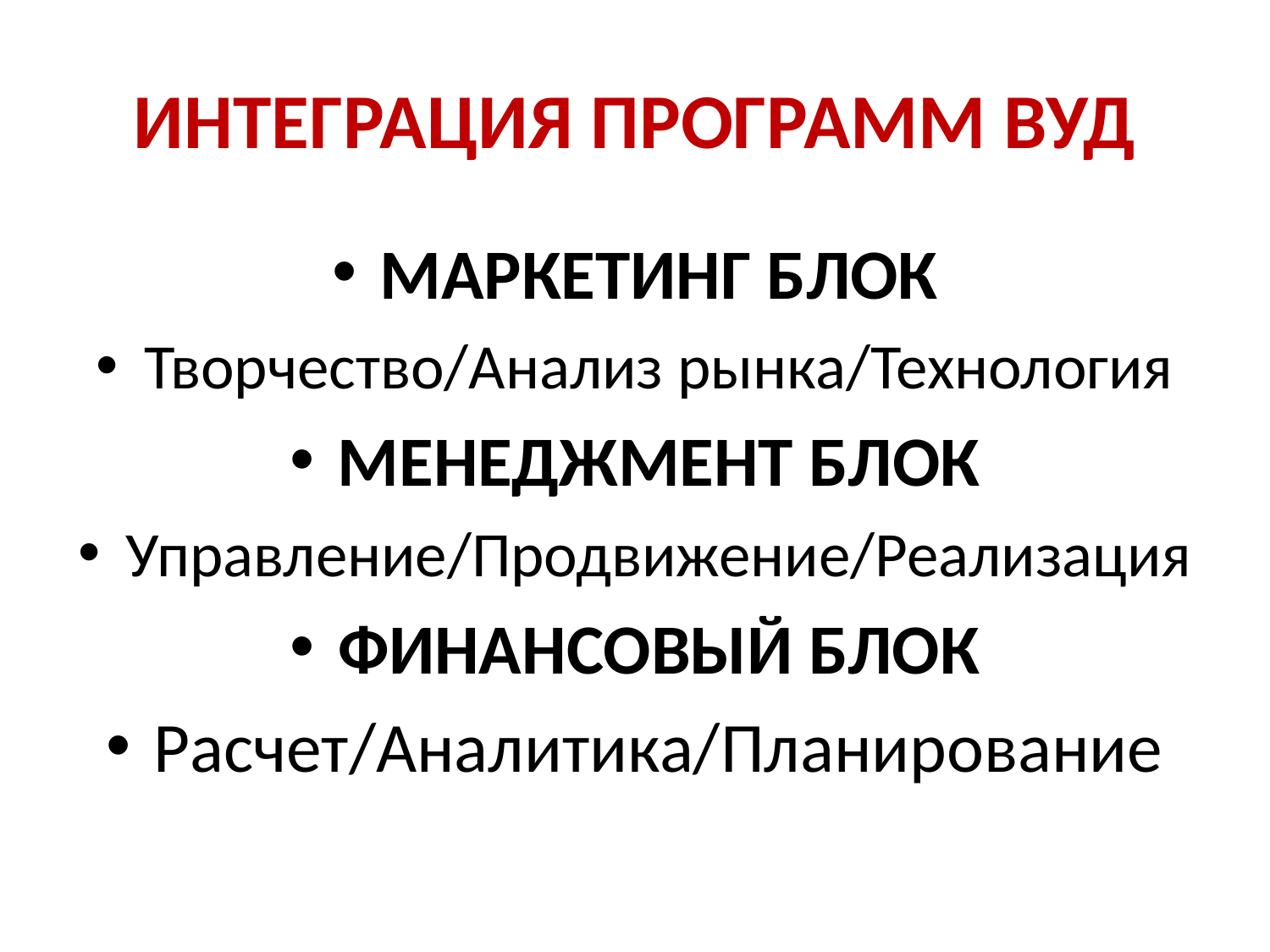

# ИНТЕГРАЦИЯ ПРОГРАММ ВУД
МАРКЕТИНГ БЛОК
Творчество/Анализ рынка/Технология
МЕНЕДЖМЕНТ БЛОК
Управление/Продвижение/Реализация
ФИНАНСОВЫЙ БЛОК
Расчет/Аналитика/Планирование